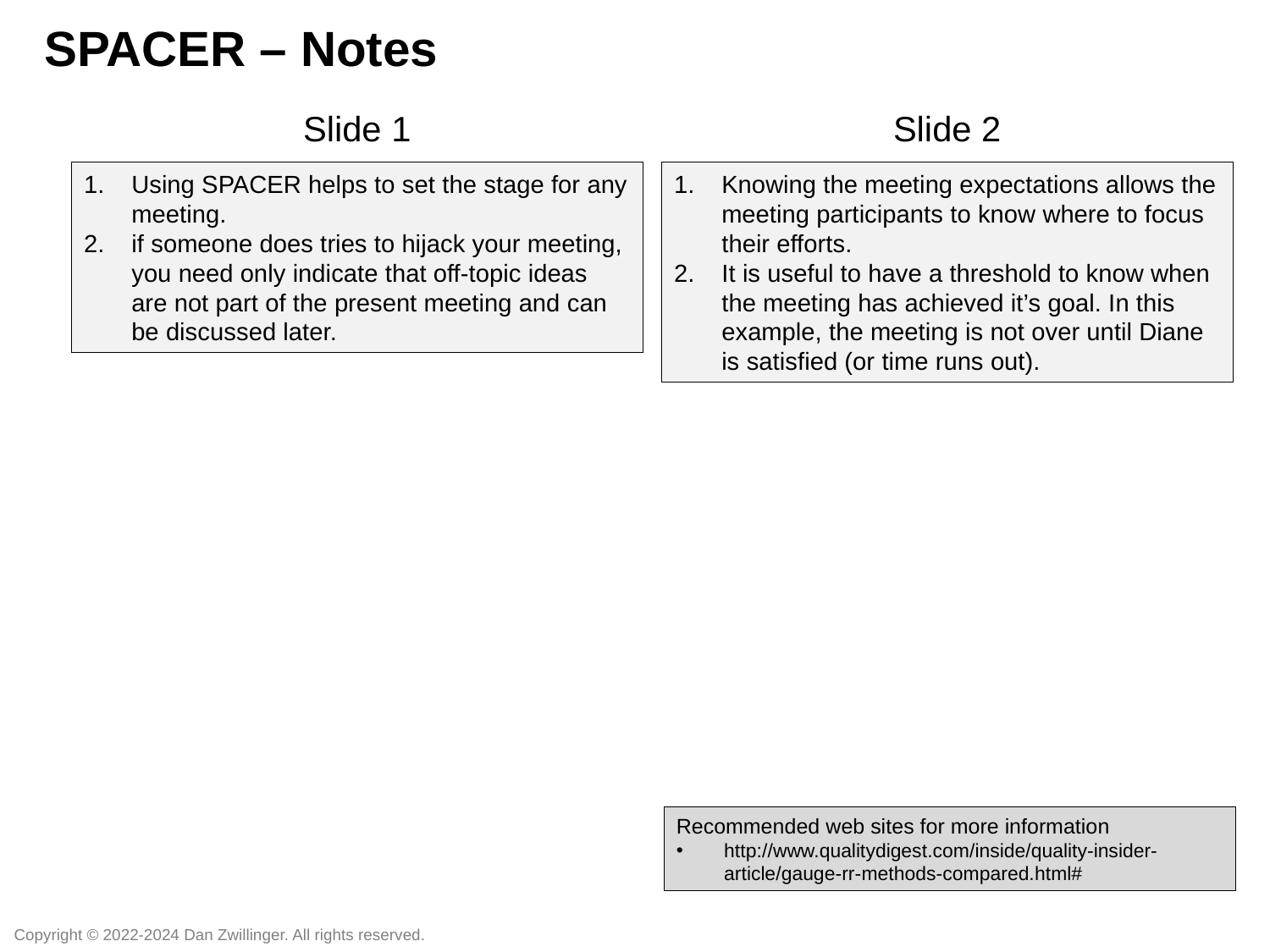

SPACER – Notes
Slide 1
Slide 2
Using SPACER helps to set the stage for any meeting.
if someone does tries to hijack your meeting, you need only indicate that off-topic ideas are not part of the present meeting and can be discussed later.
Knowing the meeting expectations allows the meeting participants to know where to focus their efforts.
It is useful to have a threshold to know when the meeting has achieved it’s goal. In this example, the meeting is not over until Diane is satisfied (or time runs out).
Recommended web sites for more information
http://www.qualitydigest.com/inside/quality-insider-article/gauge-rr-methods-compared.html#
Copyright © 2022-2024 Dan Zwillinger. All rights reserved.